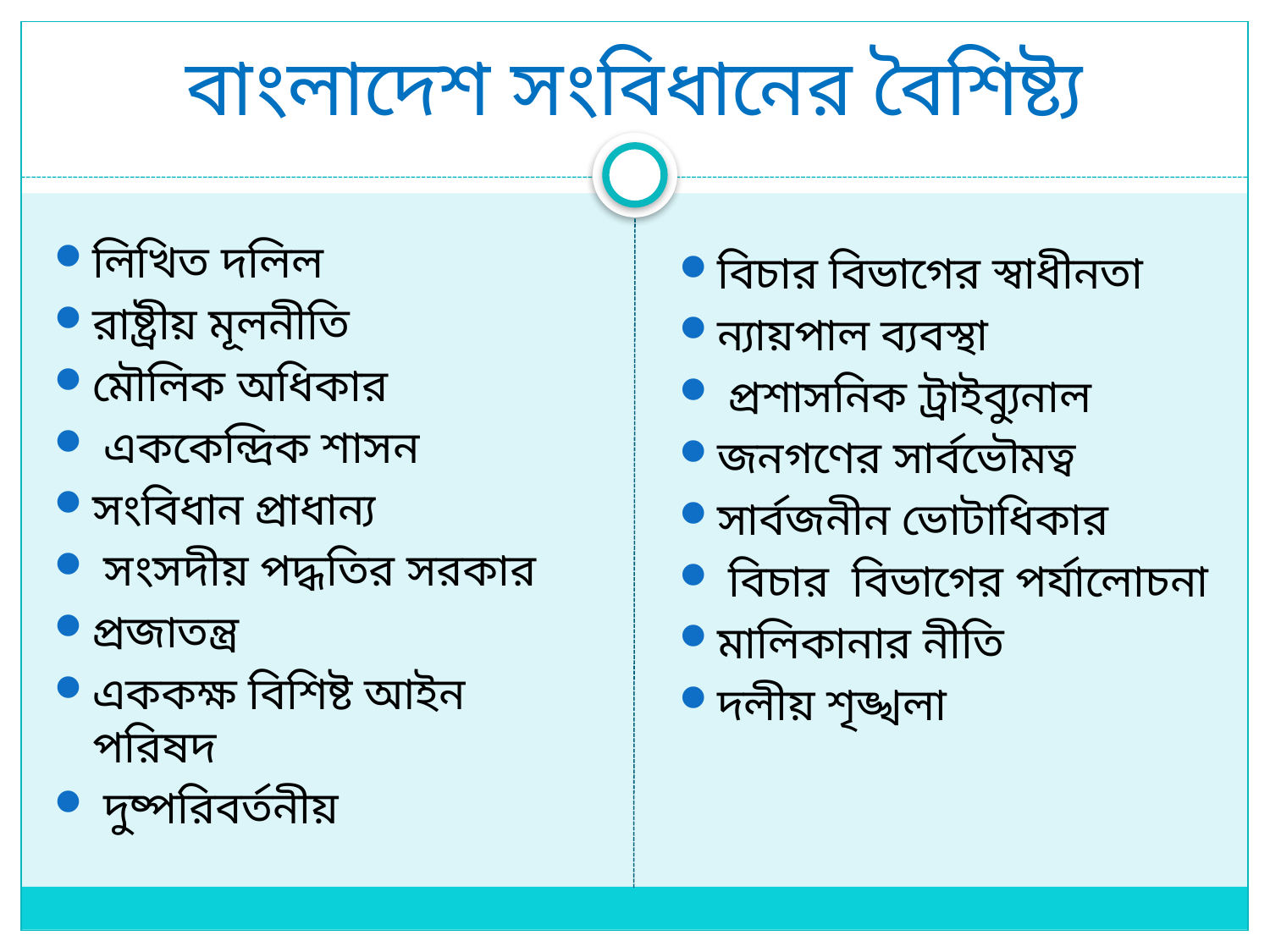

# বাংলাদেশ সংবিধানের বৈশিষ্ট্য
লিখিত দলিল
রাষ্ট্রীয় মূলনীতি
মৌলিক অধিকার
 এককেন্দ্রিক শাসন
সংবিধান প্রাধান্য
 সংসদীয় পদ্ধতির সরকার
প্রজাতন্ত্র
এককক্ষ বিশিষ্ট আইন পরিষদ
 দুষ্পরিবর্তনীয়

বিচার বিভাগের স্বাধীনতা
ন্যায়পাল ব্যবস্থা
 প্রশাসনিক ট্রাইব্যুনাল
জনগণের সার্বভৌমত্ব
সার্বজনীন ভোটাধিকার
 বিচার  বিভাগের পর্যালোচনা
মালিকানার নীতি
দলীয় শৃঙ্খলা